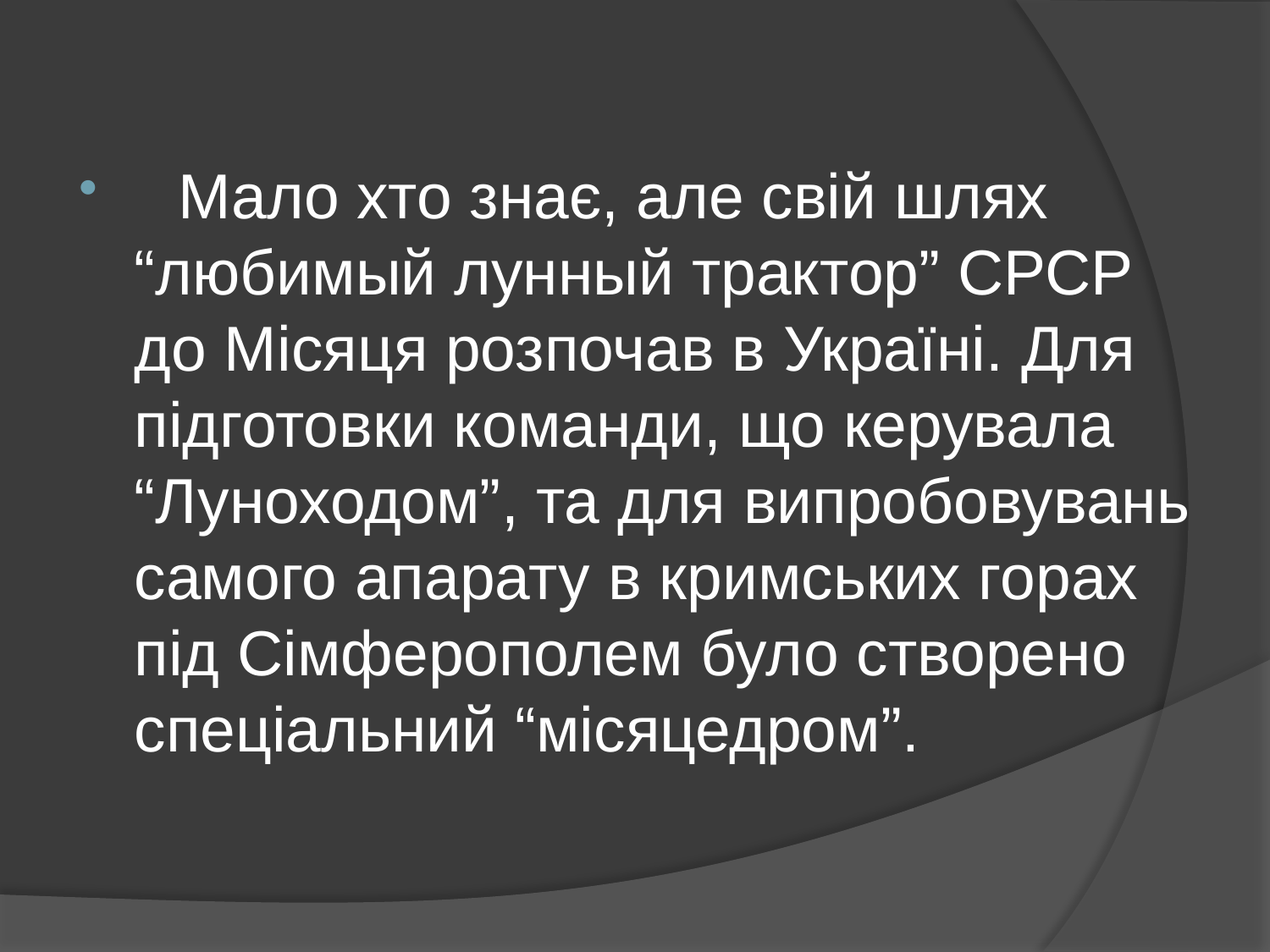

Мало хто знає, але свій шлях “любимый лунный трактор” СРСР до Місяця розпочав в Україні. Для підготовки команди, що керувала “Луноходом”, та для випробовувань самого апарату в кримських горах під Сімферополем було створено спеціальний “місяцедром”.